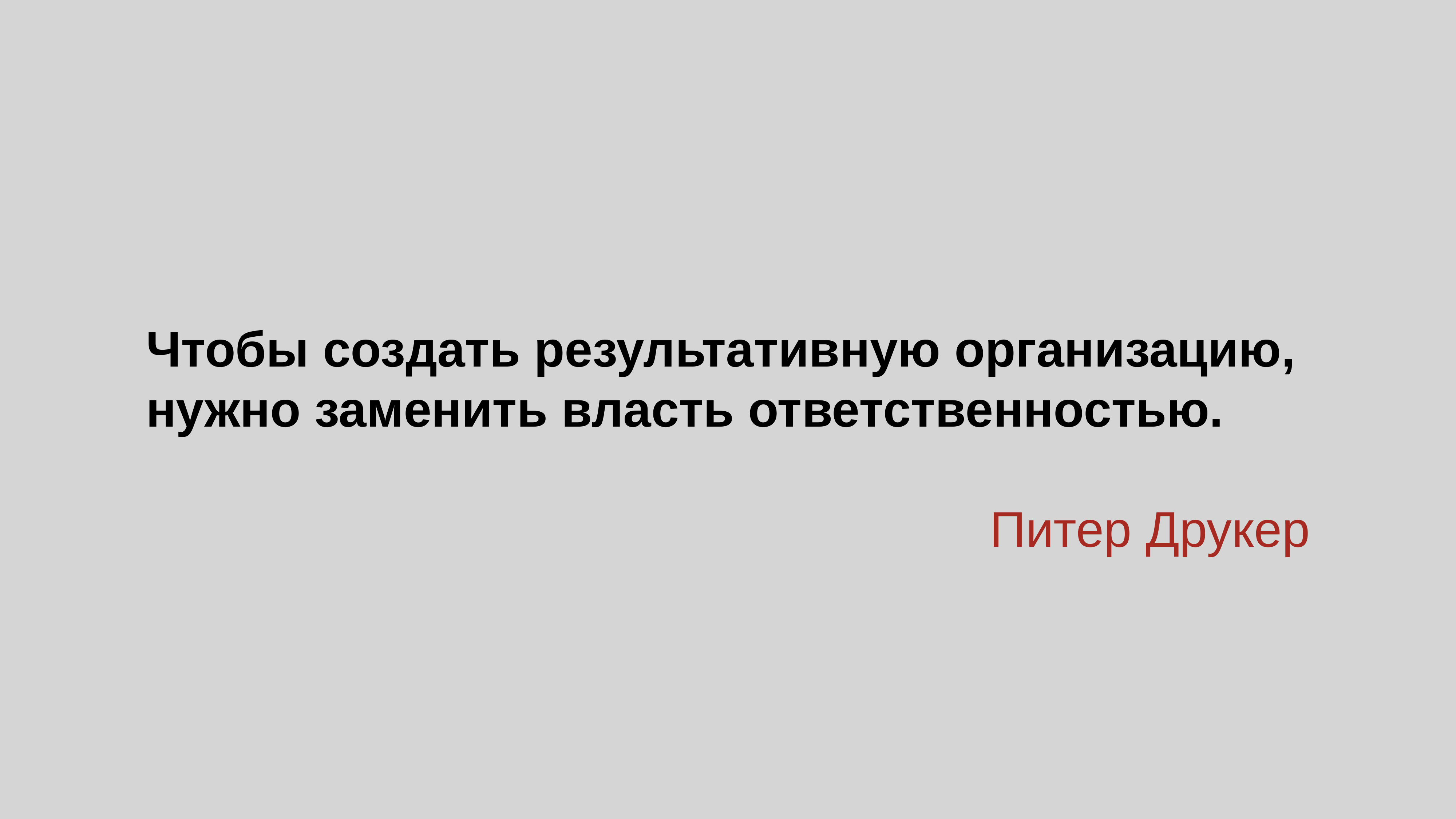

Чтобы создать результативную организацию,
нужно заменить власть ответственностью.
Питер Друкер